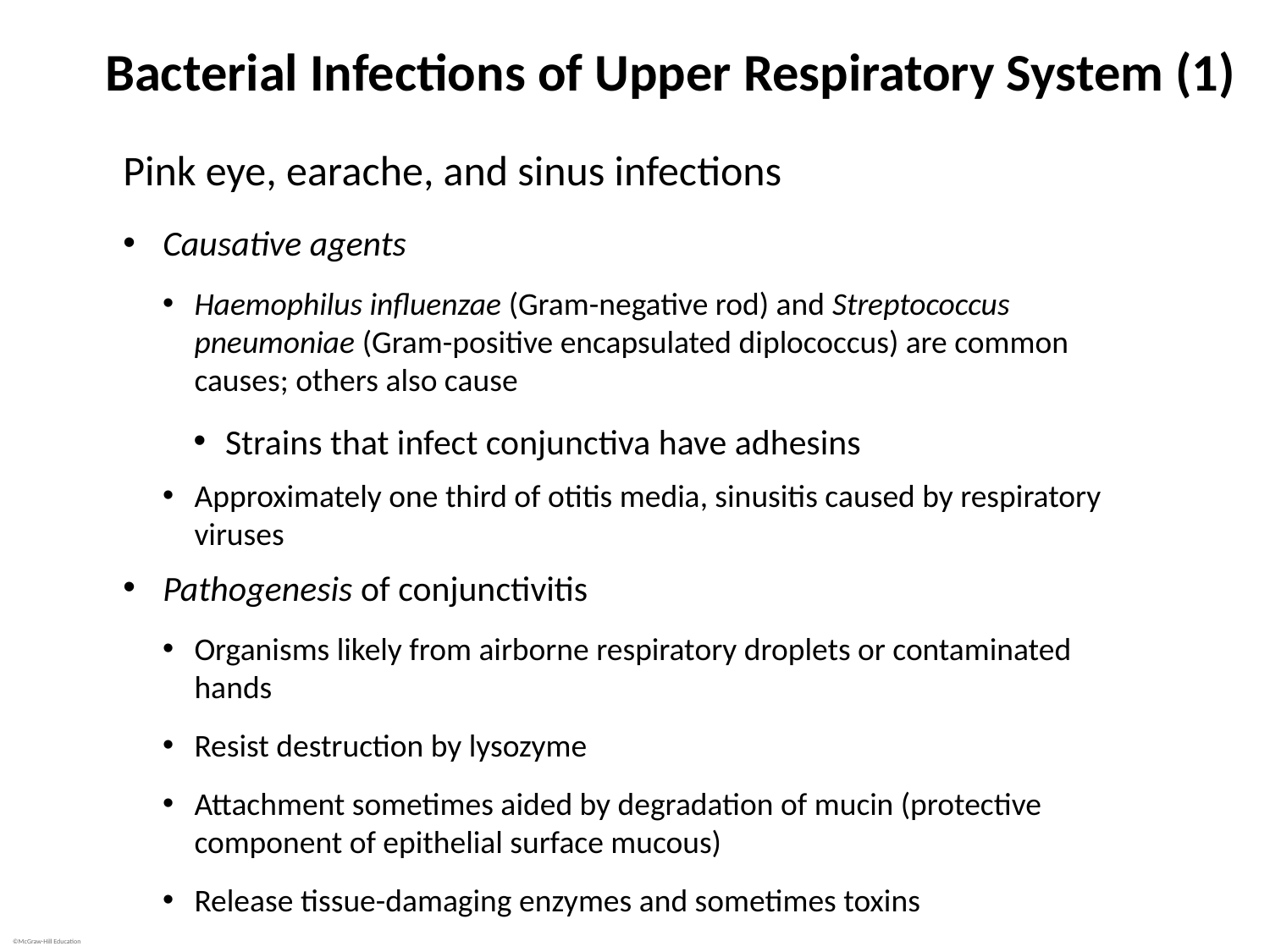

# Bacterial Infections of Upper Respiratory System (1)
Pink eye, earache, and sinus infections
Causative agents
Haemophilus influenzae (Gram-negative rod) and Streptococcus pneumoniae (Gram-positive encapsulated diplococcus) are common causes; others also cause
Strains that infect conjunctiva have adhesins
Approximately one third of otitis media, sinusitis caused by respiratory viruses
Pathogenesis of conjunctivitis
Organisms likely from airborne respiratory droplets or contaminated hands
Resist destruction by lysozyme
Attachment sometimes aided by degradation of mucin (protective component of epithelial surface mucous)
Release tissue-damaging enzymes and sometimes toxins